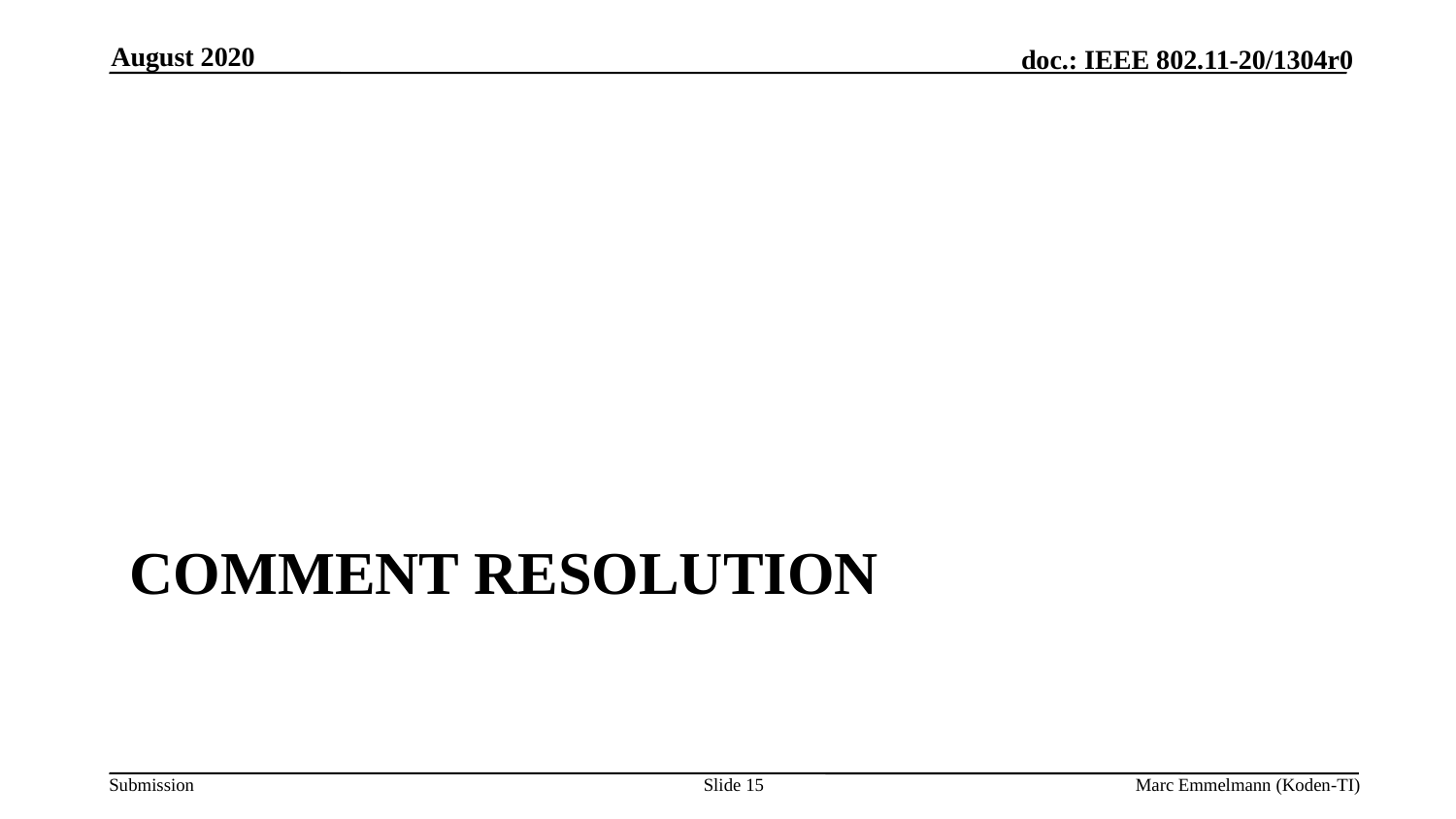

August 2020

# Comment resolution
Slide 15
Marc Emmelmann (Koden-TI)